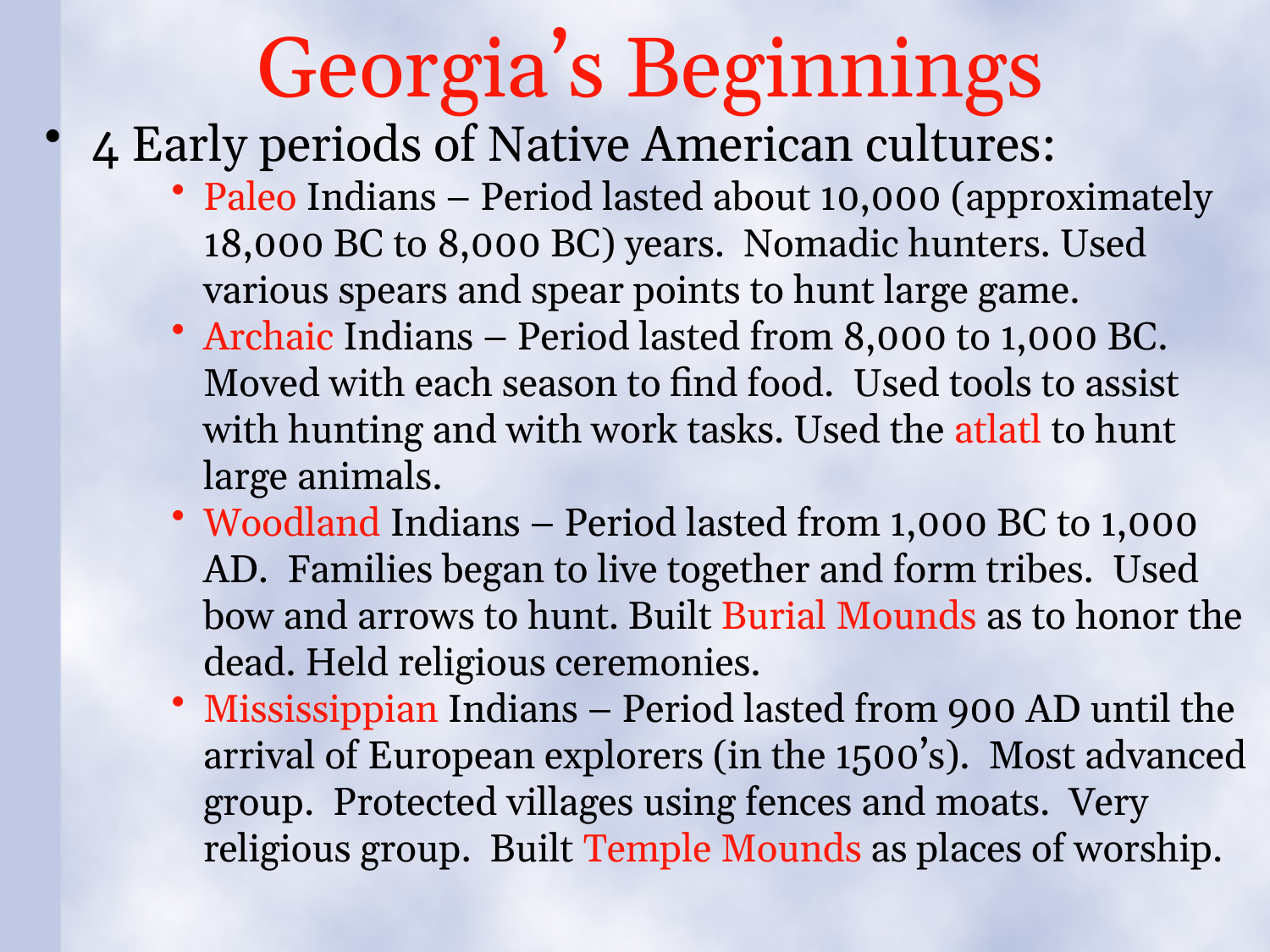

# Georgia’s Beginnings
4 Early periods of Native American cultures:
Paleo Indians – Period lasted about 10,000 (approximately 18,000 BC to 8,000 BC) years.  Nomadic hunters. Used various spears and spear points to hunt large game.
Archaic Indians – Period lasted from 8,000 to 1,000 BC.  Moved with each season to find food.  Used tools to assist with hunting and with work tasks. Used the atlatl to hunt large animals.
Woodland Indians – Period lasted from 1,000 BC to 1,000 AD.  Families began to live together and form tribes.  Used bow and arrows to hunt. Built Burial Mounds as to honor the dead. Held religious ceremonies.
Mississippian Indians – Period lasted from 900 AD until the arrival of European explorers (in the 1500’s).  Most advanced group.  Protected villages using fences and moats.  Very religious group.  Built Temple Mounds as places of worship.